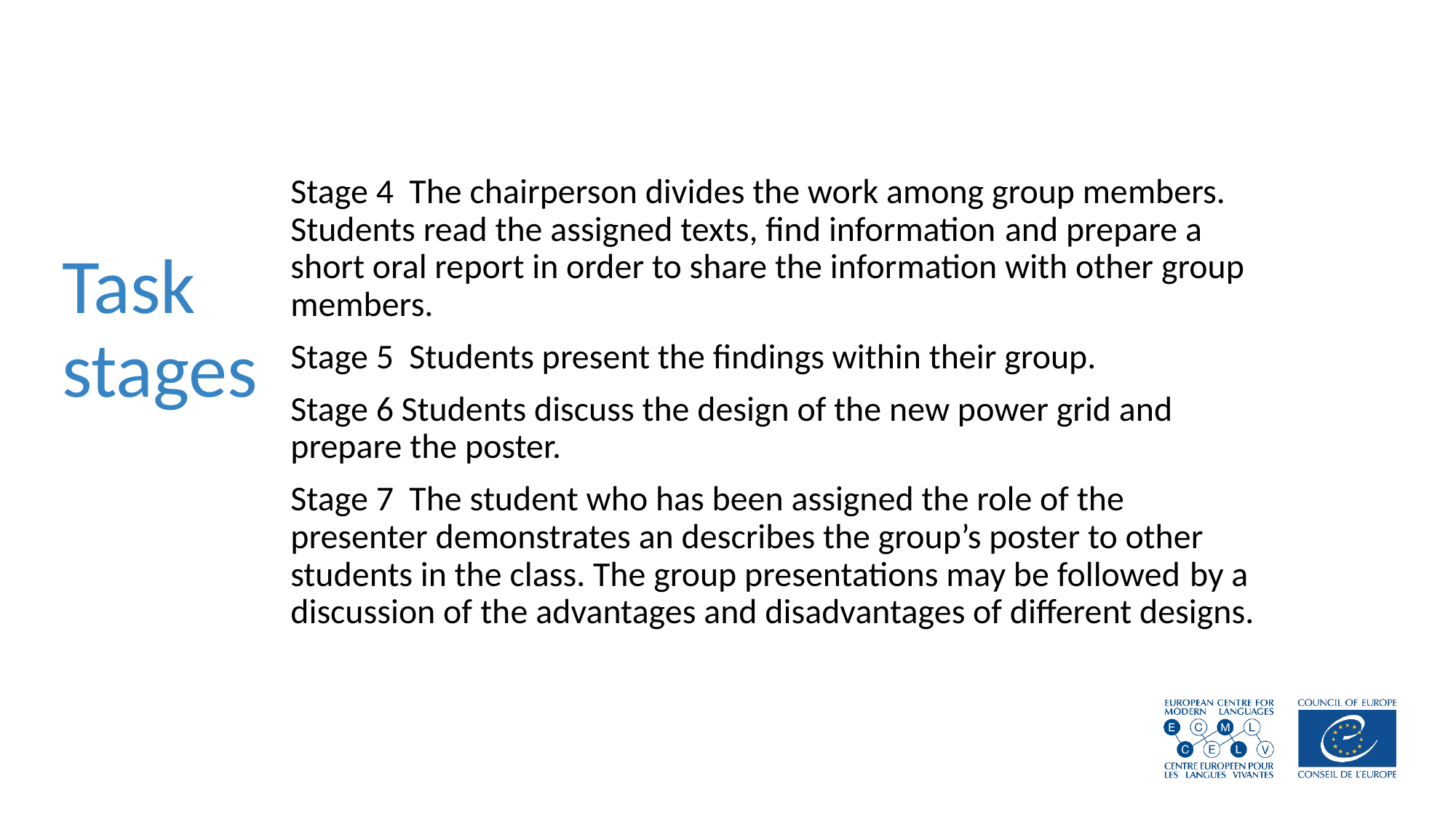

Stage 4  The chairperson divides the work among group members. Students read the assigned texts, find information and prepare a short oral report in order to share the information with other group members.
Stage 5  Students present the findings within their group.
Stage 6 Students discuss the design of the new power grid and prepare the poster.
Stage 7  The student who has been assigned the role of the presenter demonstrates an describes the group’s poster to other students in the class. The group presentations may be followed by a discussion of the advantages and disadvantages of different designs.

# Task stages